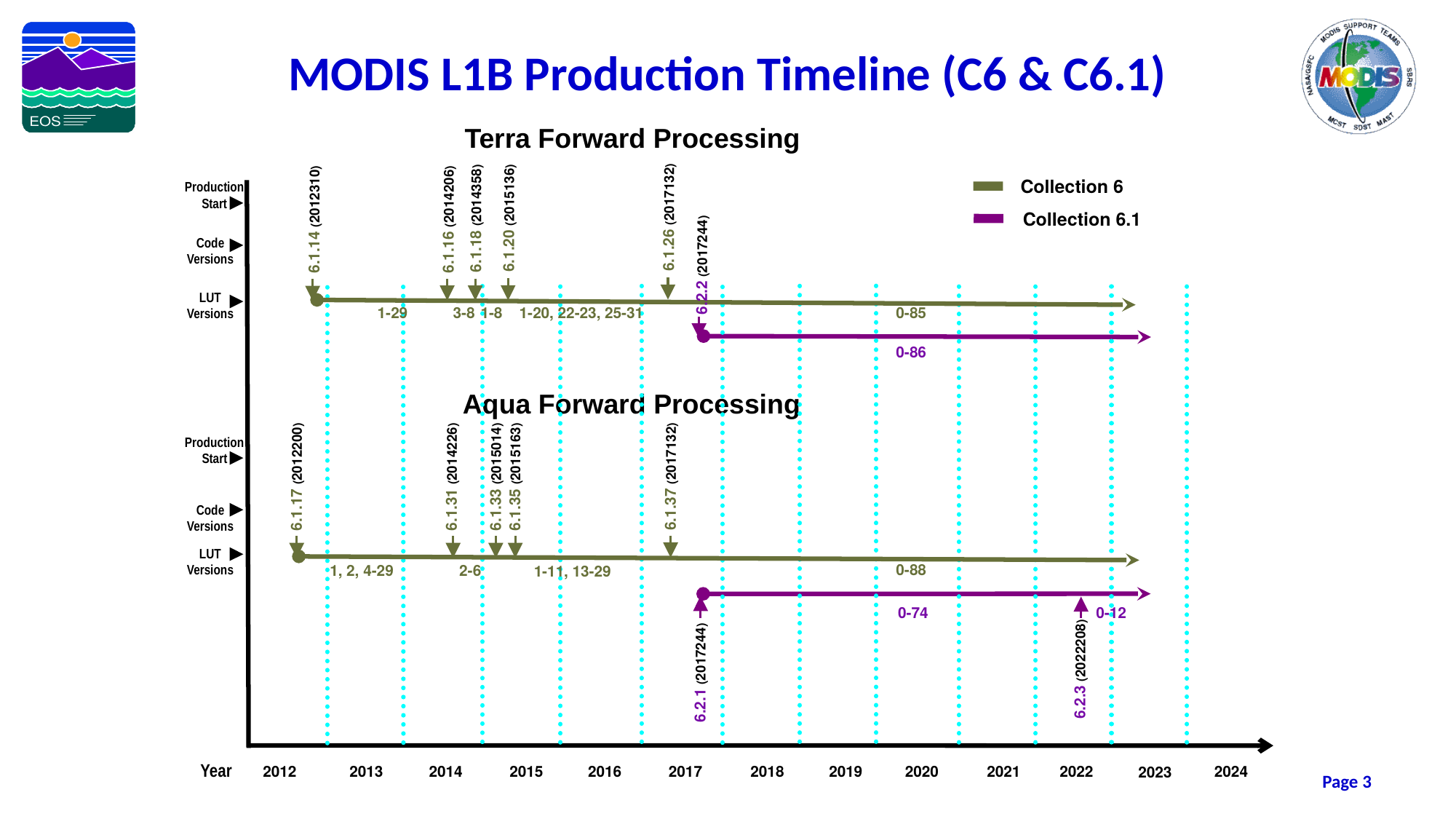

# MODIS L1B Production Timeline (C6 & C6.1)
Terra Forward Processing
Collection 6
Production Start

Collection 6.1
6.1.26 (2017132)

6.1.20 (2015136)
6.1.18 (2014358)
6.1.14 (2012310)
6.1.16 (2014206)

Code Versions

6.2.2 (2017244)

LUT Versions
1-20, 22-23, 25-31
1-29
3-8
1-8
0-85

0-86
Aqua Forward Processing
Production Start

6.1.37 (2017132)
6.1.17 (2012200)
6.1.31 (2014226)
6.1.33 (2015014)
6.1.35 (2015163)
Code Versions

LUT Versions

0-88
1, 2, 4-29
2-6
1-11, 13-29

0-74
0-12
6.2.3 (2022208)
6.2.1 (2017244)
Year
2013
2021
2022
2024
2012
2014
2015
2016
2017
2018
2019
2020
2023
Page 3